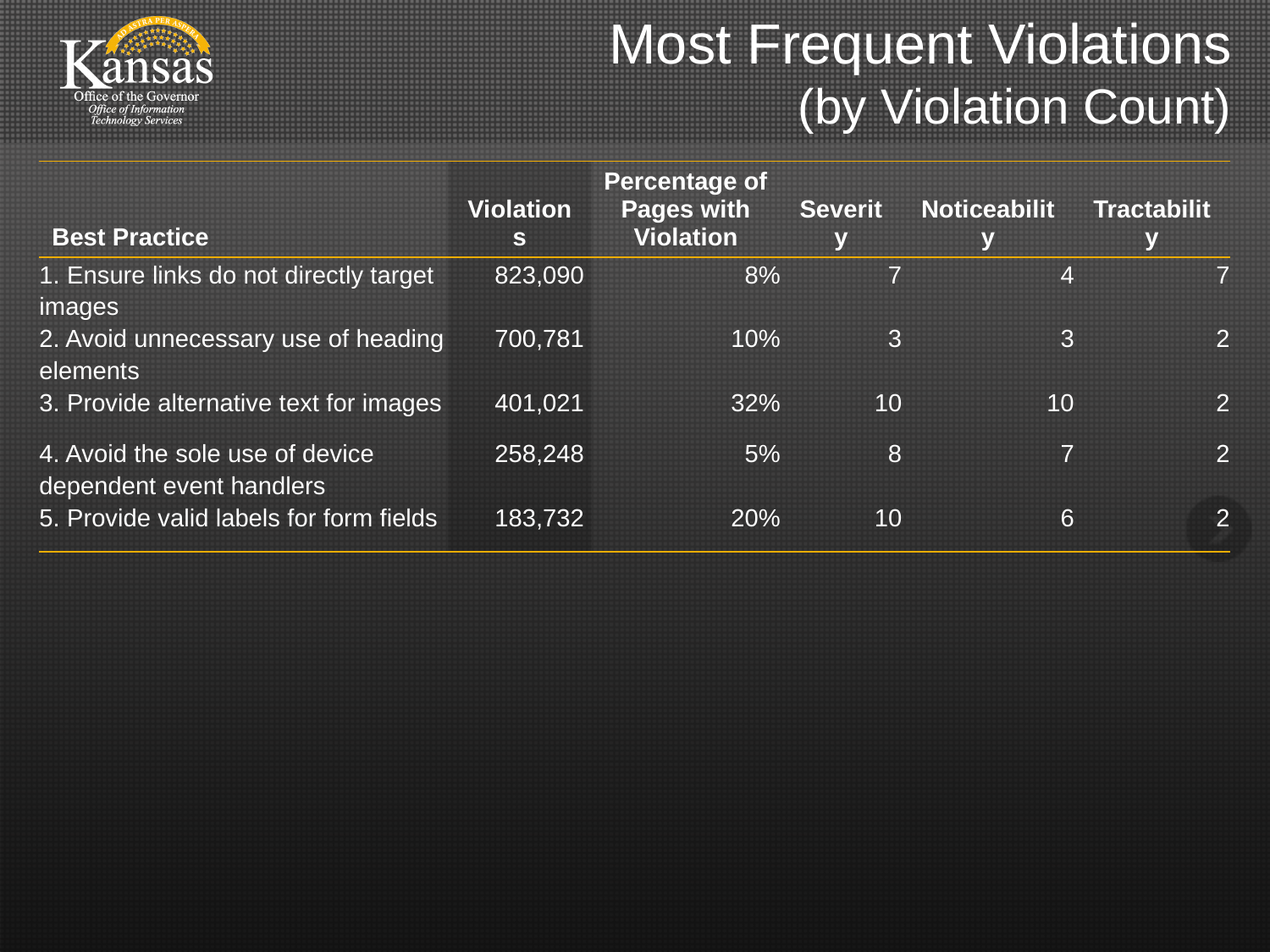

# Most Frequent Violations (by Violation Count)
| Best Practice | Violations | Percentage of Pages with Violation | Severity | Noticeability | Tractability |
| --- | --- | --- | --- | --- | --- |
| 1. Ensure links do not directly target images | 823,090 | 8% | 7 | 4 | 7 |
| 2. Avoid unnecessary use of heading elements | 700,781 | 10% | 3 | 3 | 2 |
| 3. Provide alternative text for images | 401,021 | 32% | 10 | 10 | 2 |
| 4. Avoid the sole use of device dependent event handlers | 258,248 | 5% | 8 | 7 | 2 |
| 5. Provide valid labels for form fields | 183,732 | 20% | 10 | 6 | 2 |